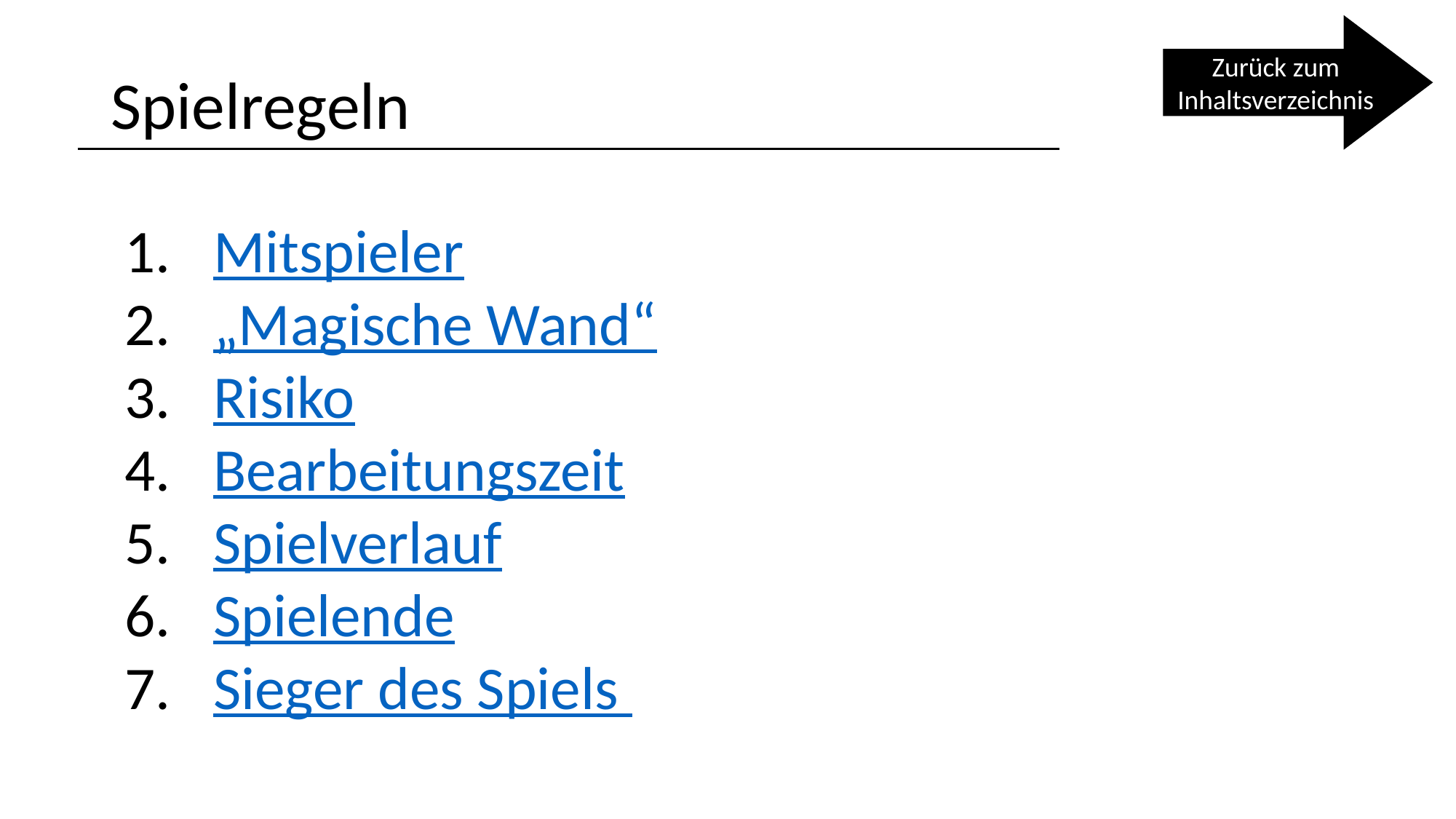

Zurück zum Inhaltsverzeichnis
# Spielregeln
Mitspieler
„Magische Wand“
Risiko
Bearbeitungszeit
Spielverlauf
Spielende
Sieger des Spiels